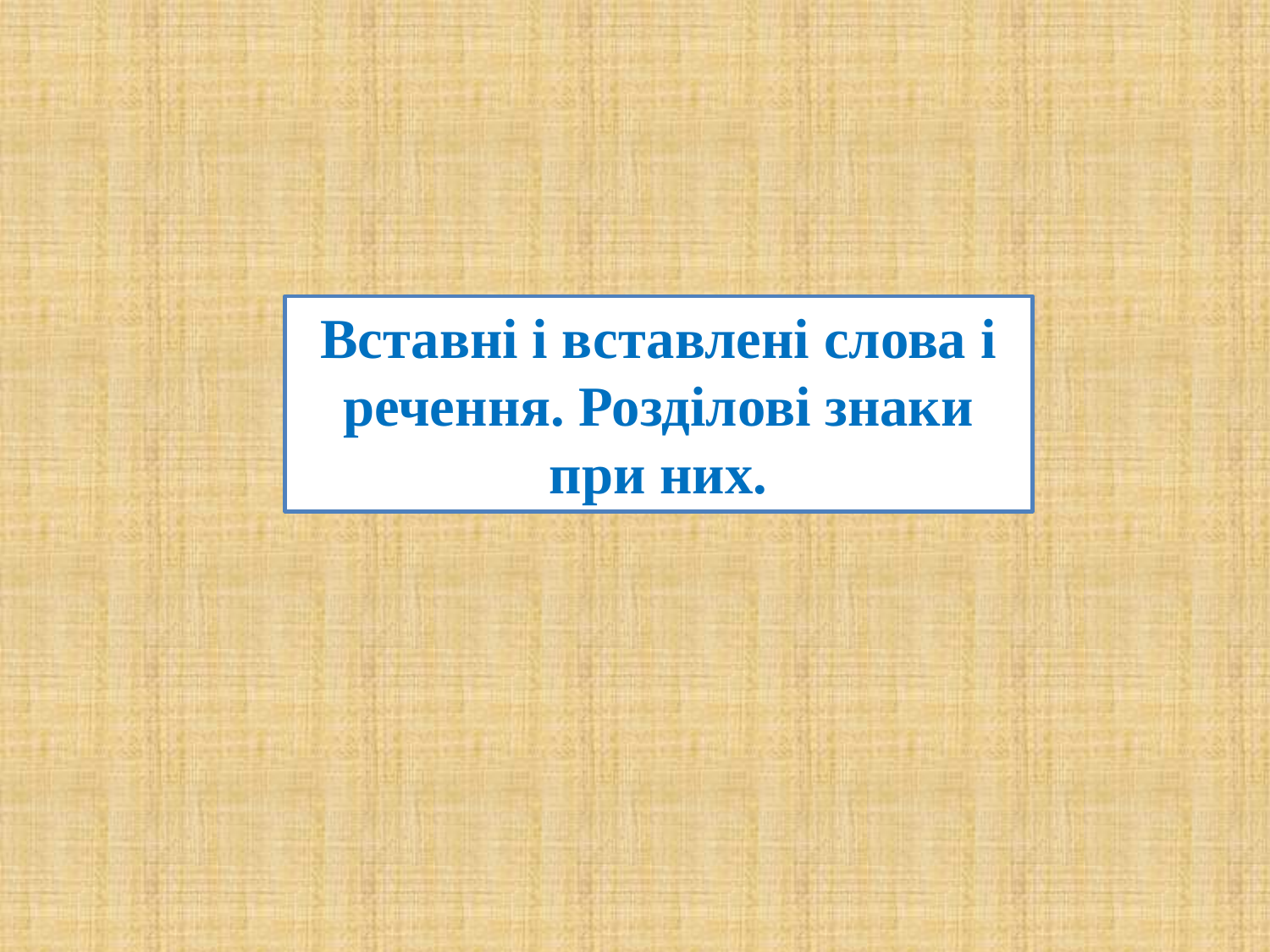

Вставні і вставлені слова і речення. Розділові знаки при них.